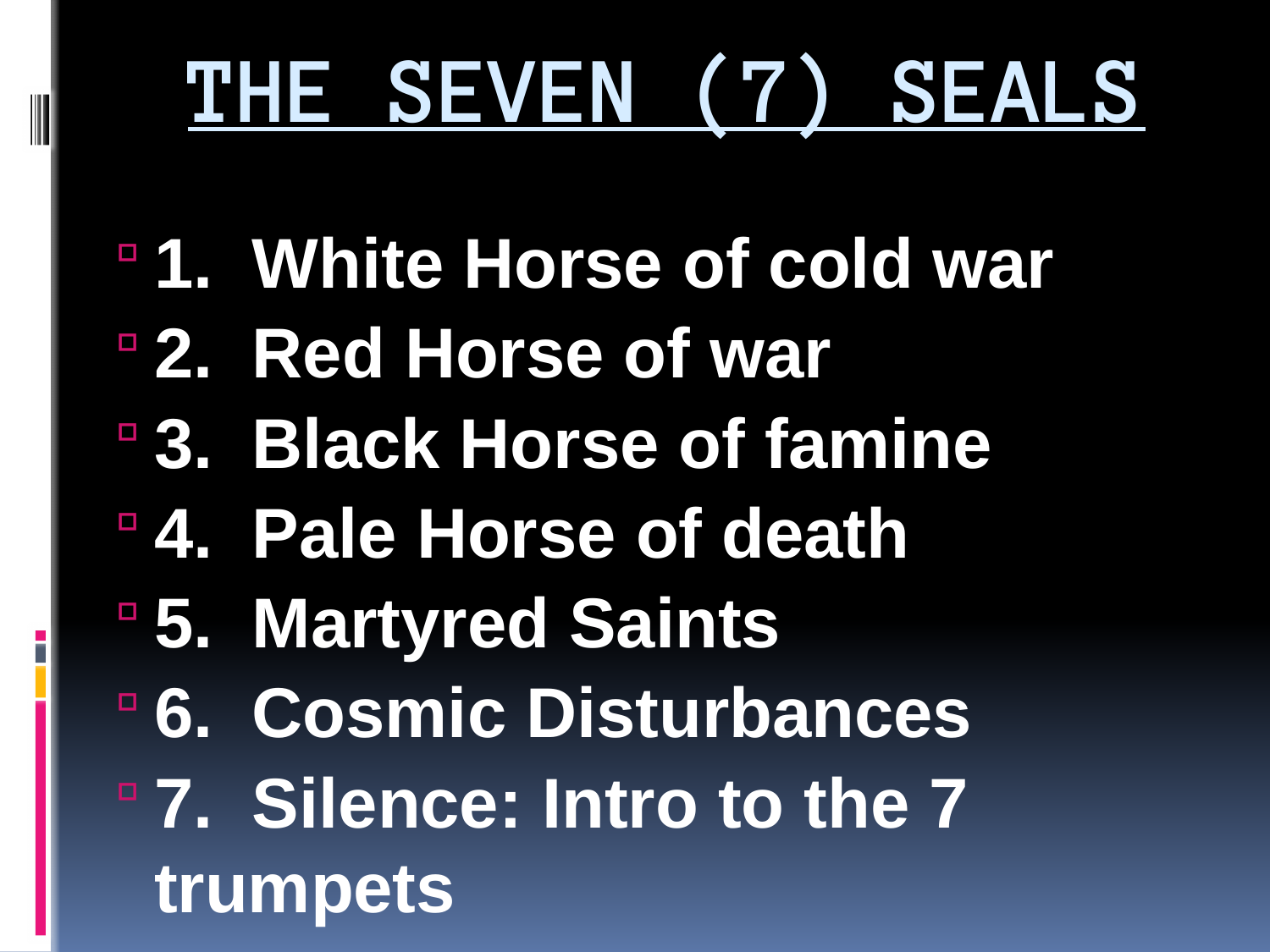

# THE SEVEN (7) SEALS
1.  White Horse of cold war
2.  Red Horse of war
3.  Black Horse of famine
4.  Pale Horse of death
5.  Martyred Saints
6.  Cosmic Disturbances
7.  Silence: Intro to the 7 trumpets